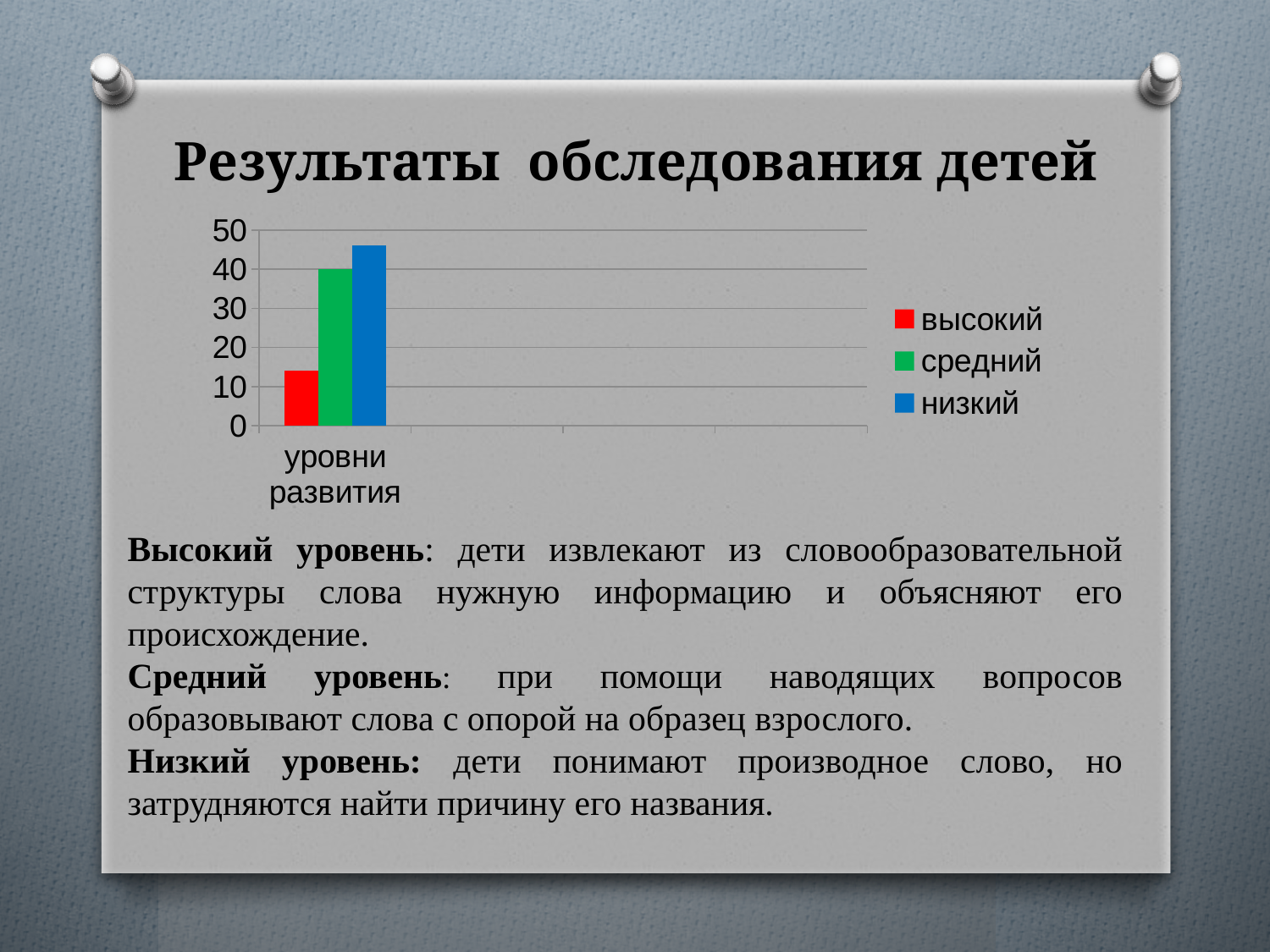

# Результаты  обследования детей

### Chart

| Category | высокий | средний | низкий |
|---|---|---|---|
| уровни развития | 14.0 | 40.0 | 46.0 |
Высокий уровень: дети извлекают из словообразовательной структуры слова нужную информацию и объясняют его происхождение.
Средний уровень: при помощи наводящих вопросов образовывают слова с опорой на образец взрослого.
Низкий уровень: дети понимают производное слово, но затрудняются найти причину его названия.